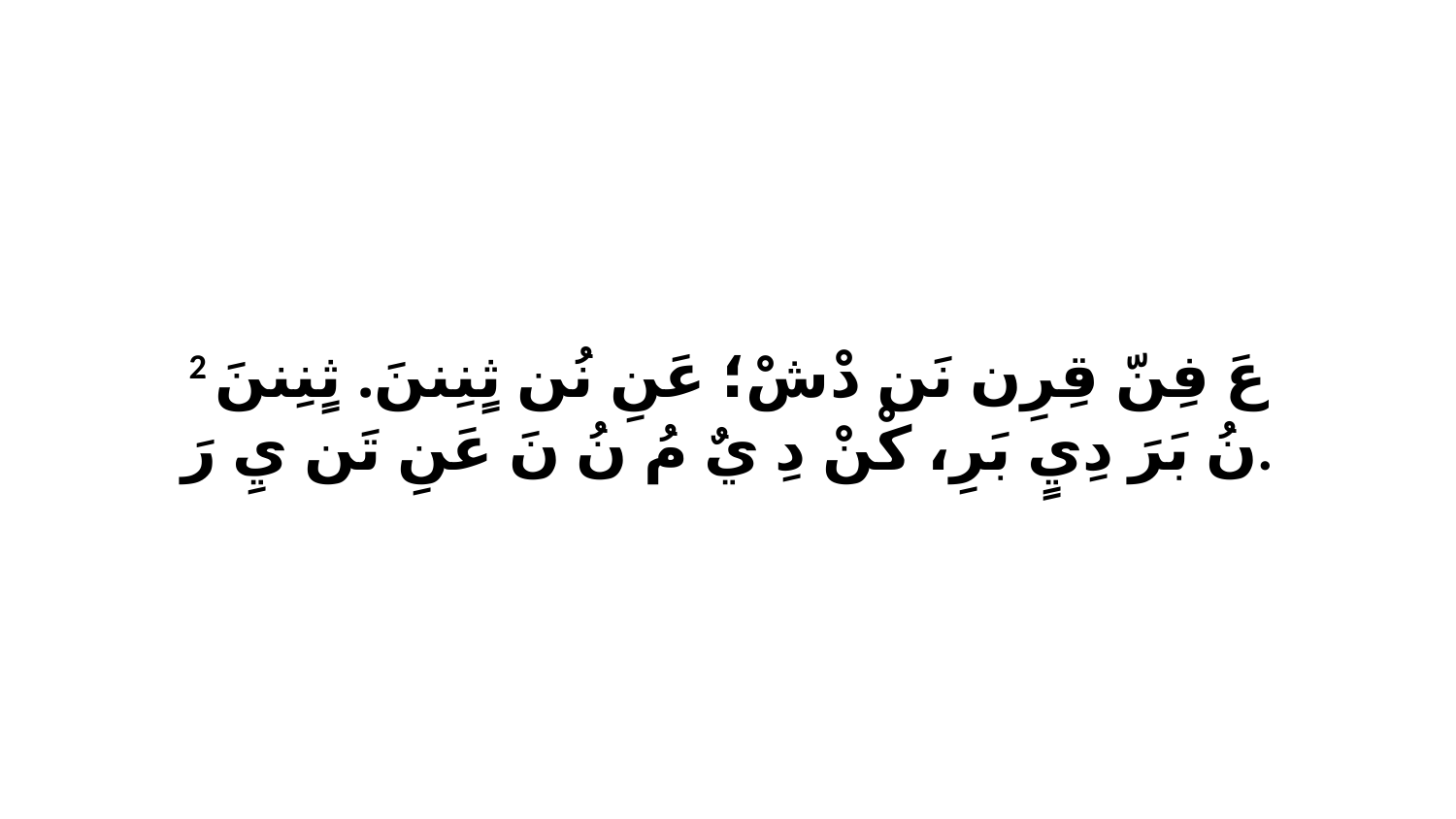

2 عَ فِنّ قِرِن نَن دْشْ؛ عَنِ نُن ثٍنِننَ. ثٍنِننَ نُ بَرَ دِيٍ بَرِ، كْنْ دِ يٌ مُ نُ نَ عَنِ تَن يِ رَ.